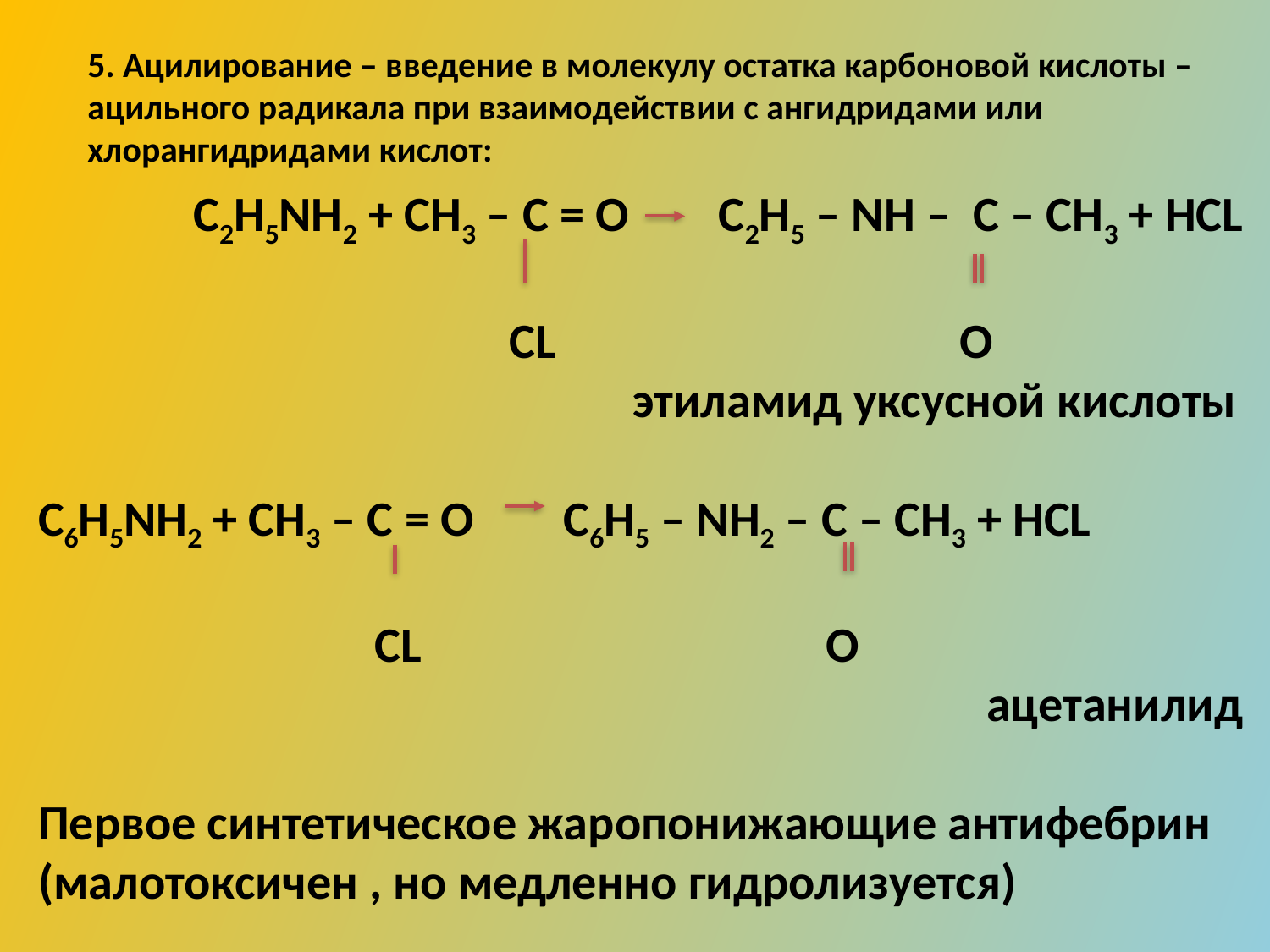

5. Ацилирование – введение в молекулу остатка карбоновой кислоты – ацильного радикала при взаимодействии с ангидридами или хлорангидридами кислот:
C2H5NH2 + CH3 – C = O        C2H5 – NH –  C – CH3 + HCL

                                          CL                                    O
                                                     этиламид уксусной кислоты

C6H5NH2 + CH3 – C = O        C6H5 – NH2 – C – CH3 + HCL

                              CL                                    O
ацетанилид

Первое синтетическое жаропонижающие антифебрин (малотоксичен , но медленно гидролизуется)